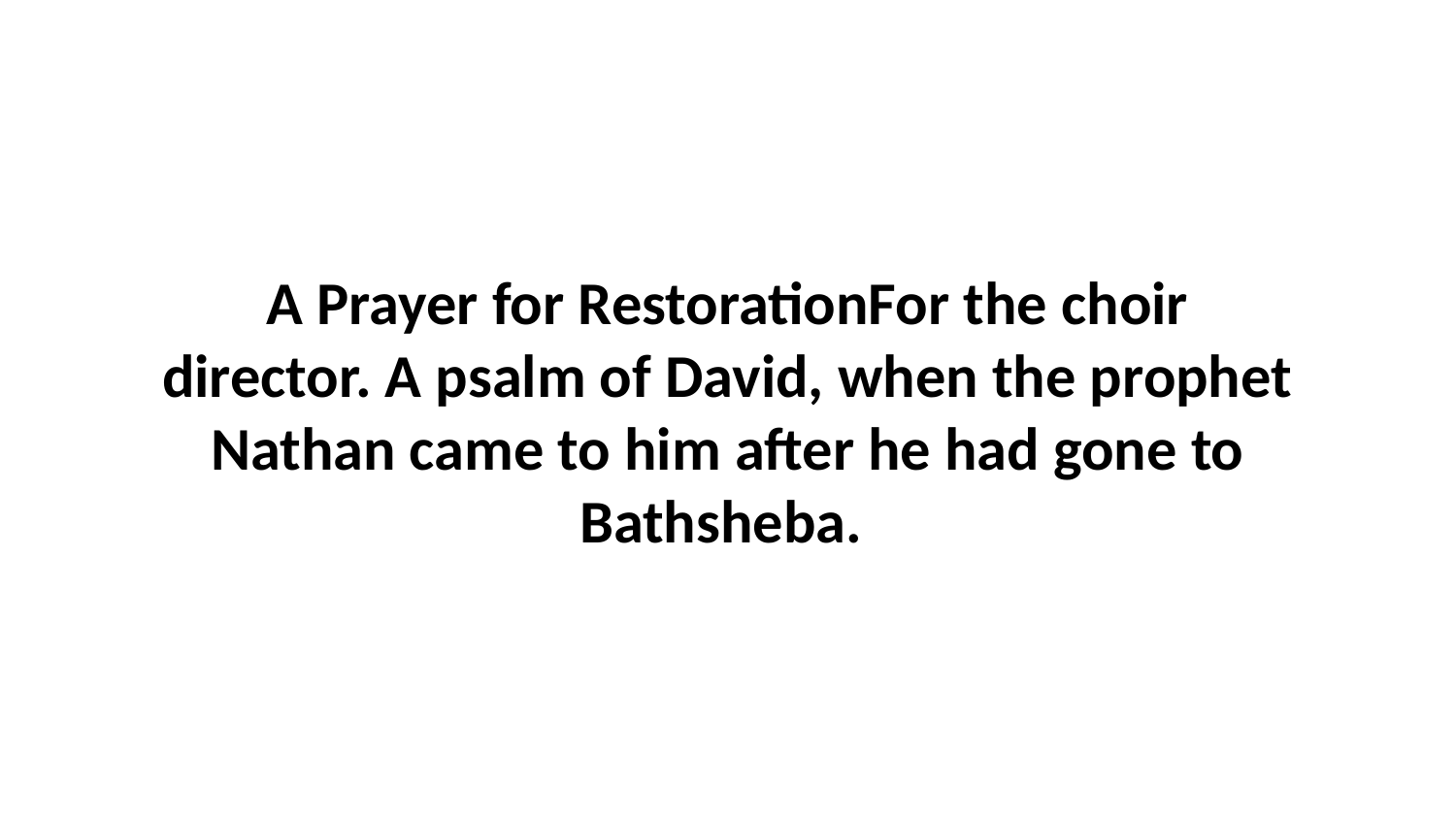

A Prayer for RestorationFor the choir director. A psalm of David, when the prophet Nathan came to him after he had gone to Bathsheba.